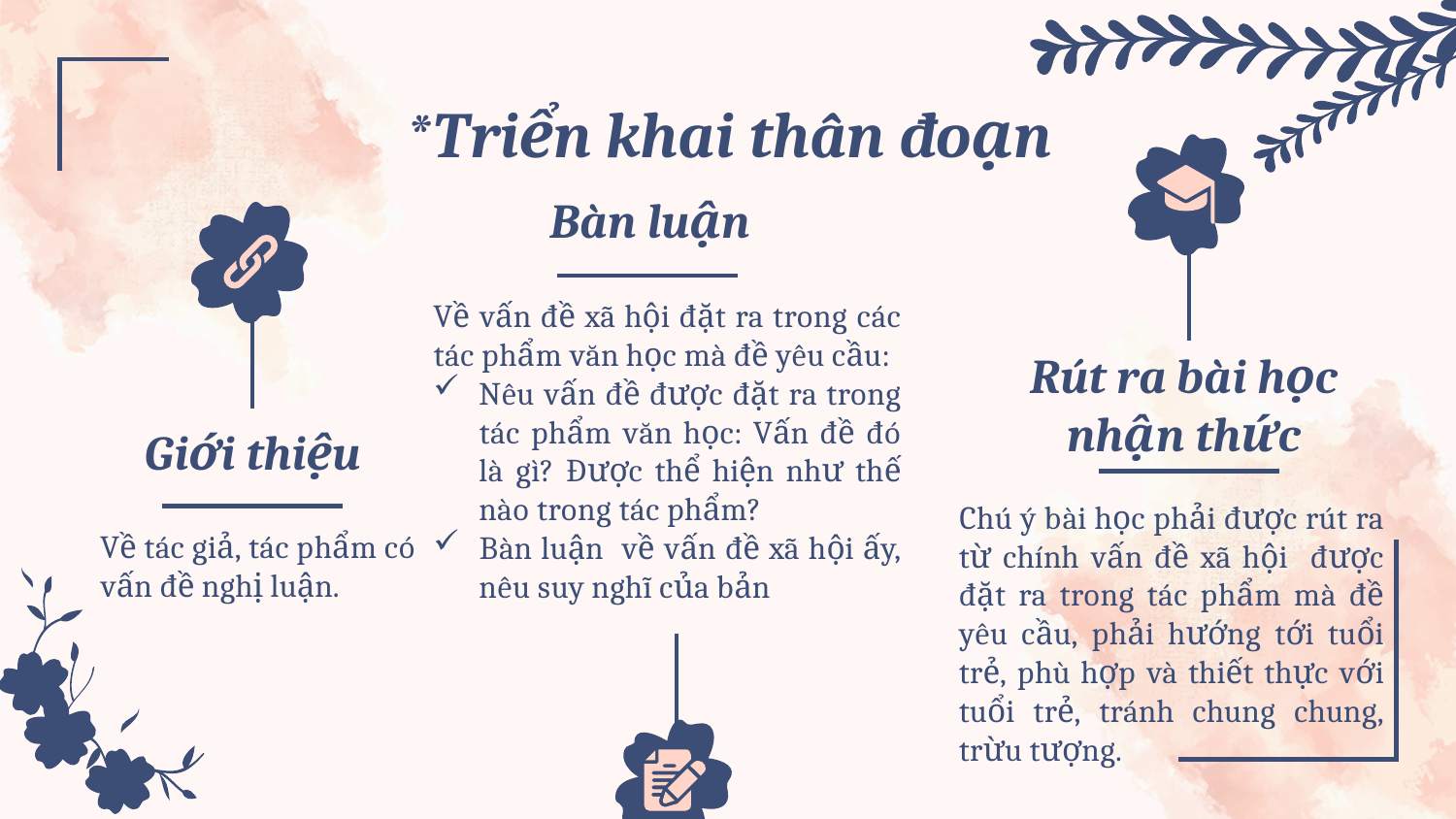

# *Triển khai thân đoạn

Bàn luận

Rút ra bài học nhận thức
Về vấn đề xã hội đặt ra trong các tác phẩm văn học mà đề yêu cầu:
Nêu vấn đề được đặt ra trong tác phẩm văn học: Vấn đề đó là gì? Được thể hiện như thế nào trong tác phẩm?
Bàn luận  về vấn đề xã hội ấy, nêu suy nghĩ của bản
Giới thiệu
Về tác giả, tác phẩm có vấn đề nghị luận.
Chú ý bài học phải được rút ra từ chính vấn đề xã hội  được đặt ra trong tác phẩm mà đề yêu cầu, phải hướng tới tuổi trẻ, phù hợp và thiết thực với tuổi trẻ, tránh chung chung, trừu tượng.